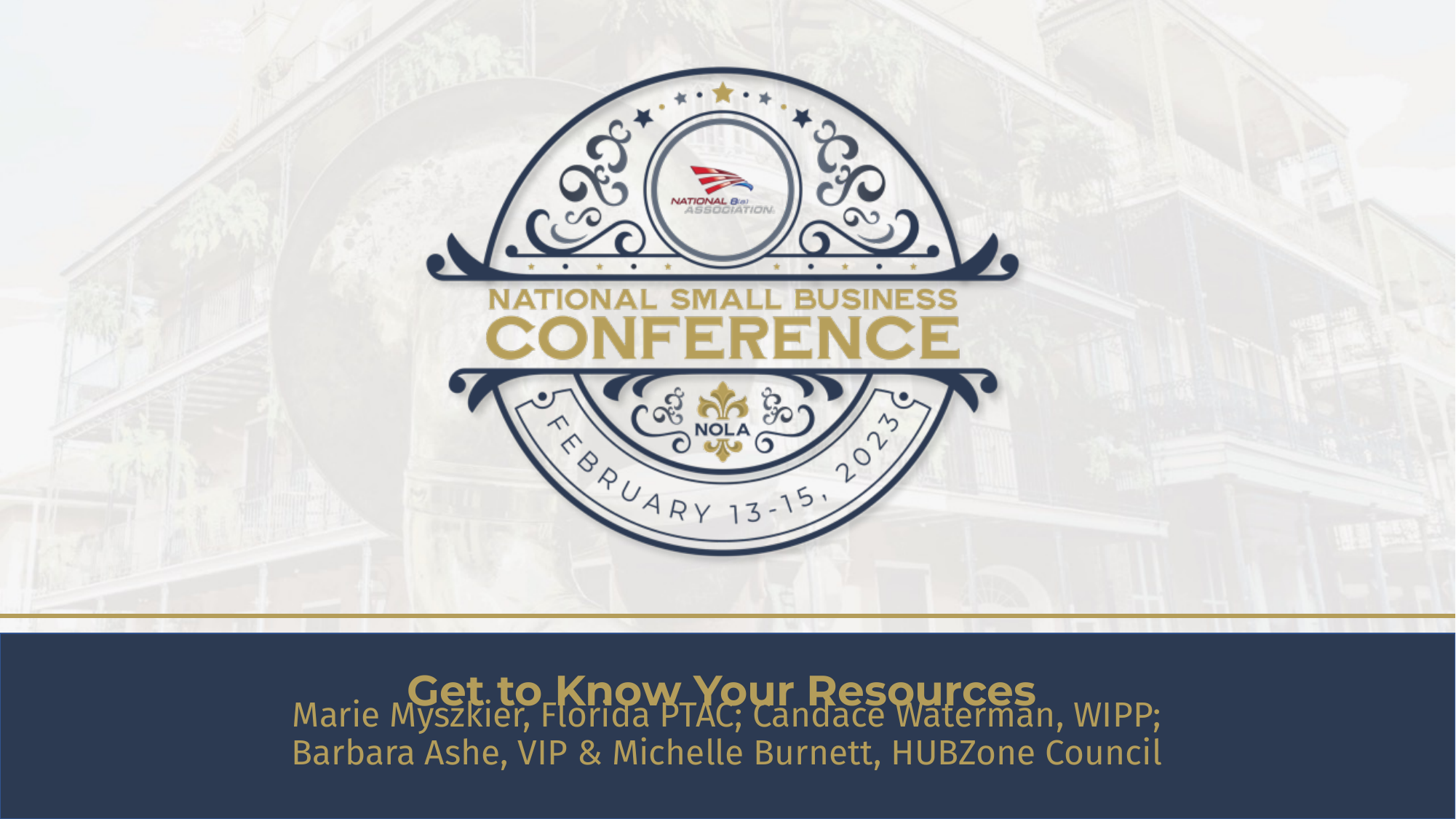

# Get to Know Your Resources
Marie Myszkier, Florida PTAC; Candace Waterman, WIPP; Barbara Ashe, VIP & Michelle Burnett, HUBZone Council